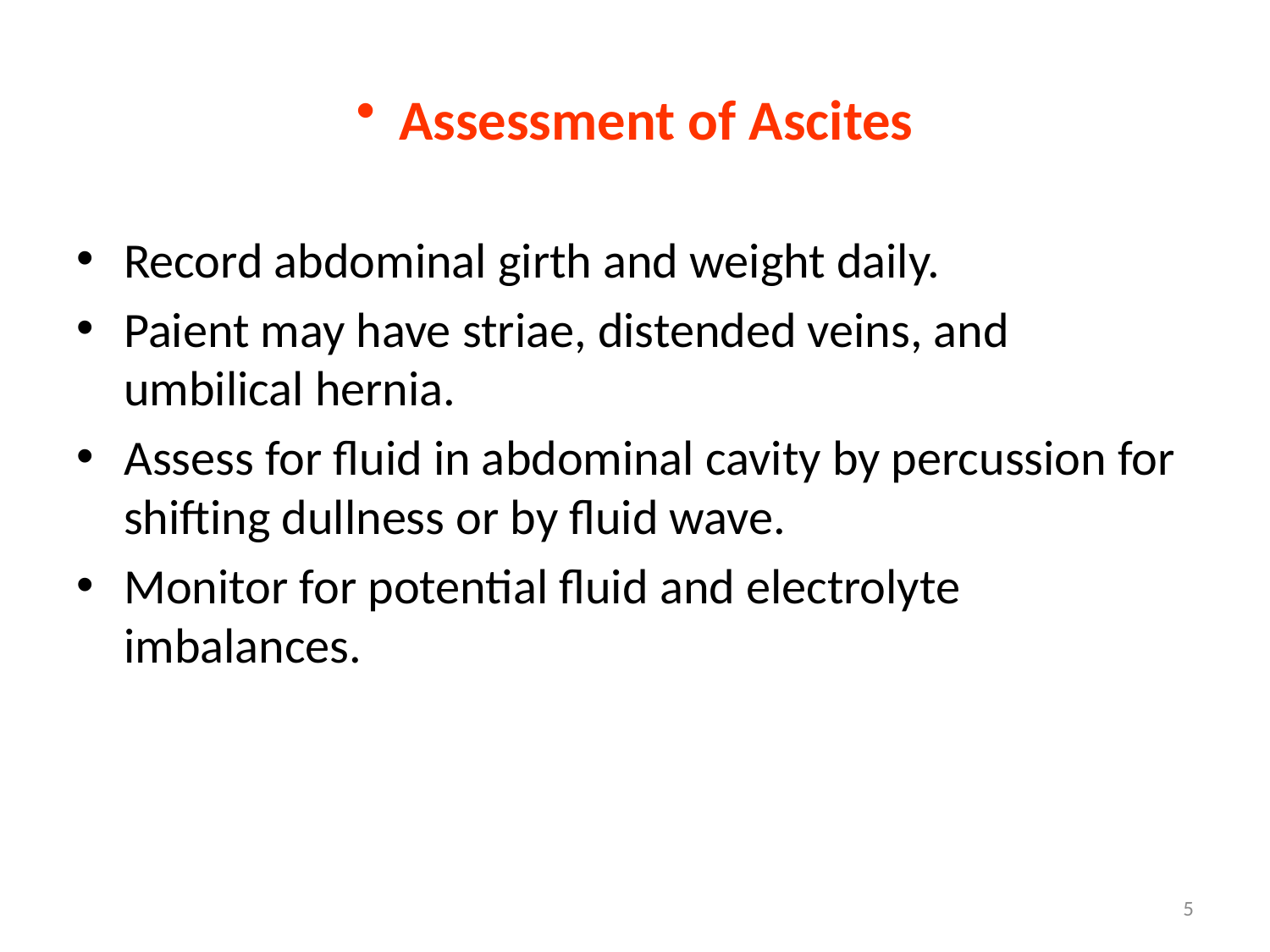

# Assessment of Ascites
Record abdominal girth and weight daily.
Paient may have striae, distended veins, and umbilical hernia.
Assess for fluid in abdominal cavity by percussion for shifting dullness or by fluid wave.
Monitor for potential fluid and electrolyte imbalances.

5